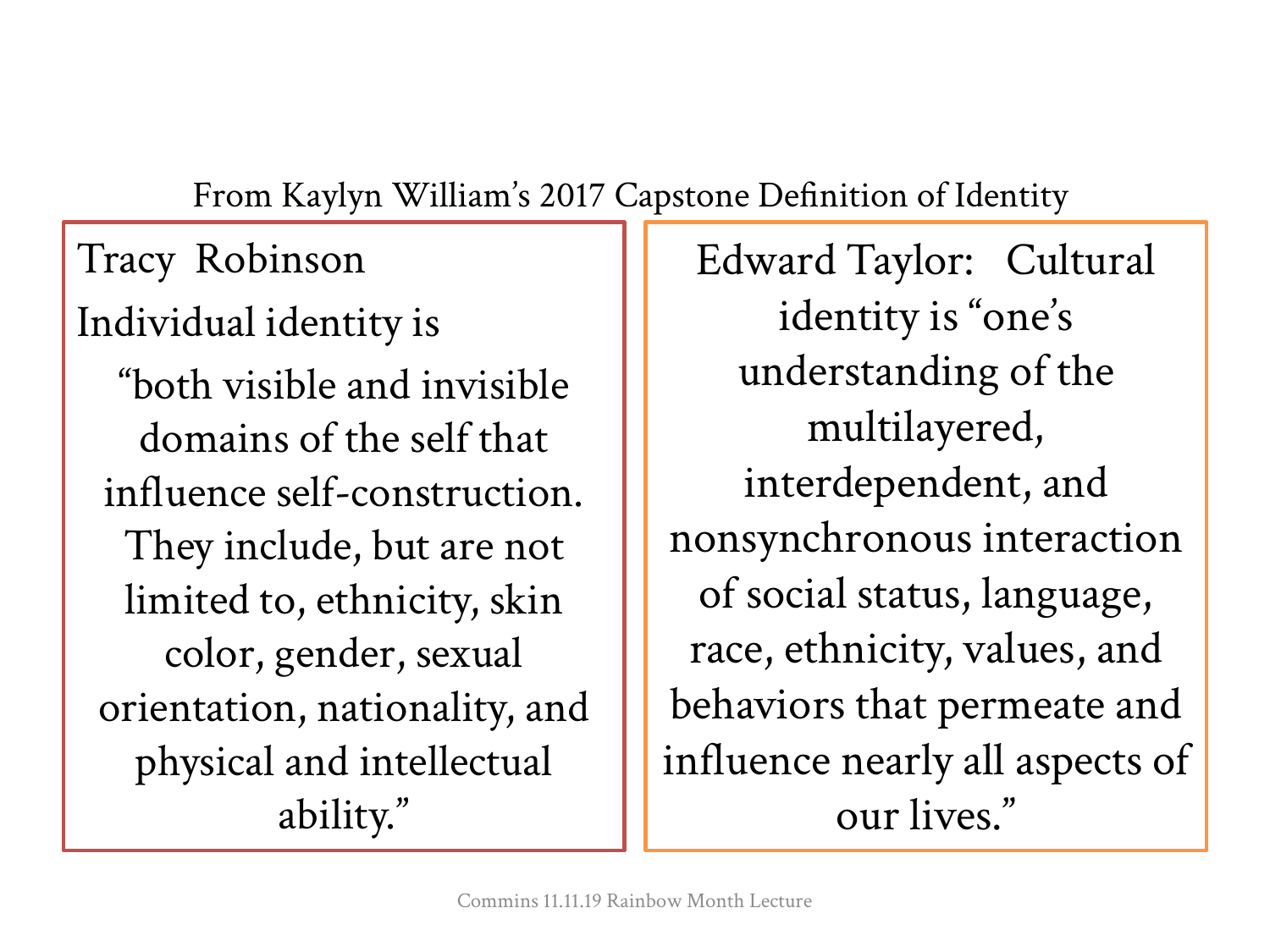

# From Kaylyn William’s 2017 Capstone Definition of Identity
Tracy  Robinson
Individual identity is
“both visible and invisible domains of the self that influence self-construction. They include, but are not limited to, ethnicity, skin color, gender, sexual orientation, nationality, and physical and intellectual ability.”
Edward Taylor:   Cultural identity is “one’s understanding of the multilayered, interdependent, and nonsynchronous interaction of social status, language, race, ethnicity, values, and behaviors that permeate and influence nearly all aspects of our lives.”

Commins 11.11.19 Rainbow Month Lecture